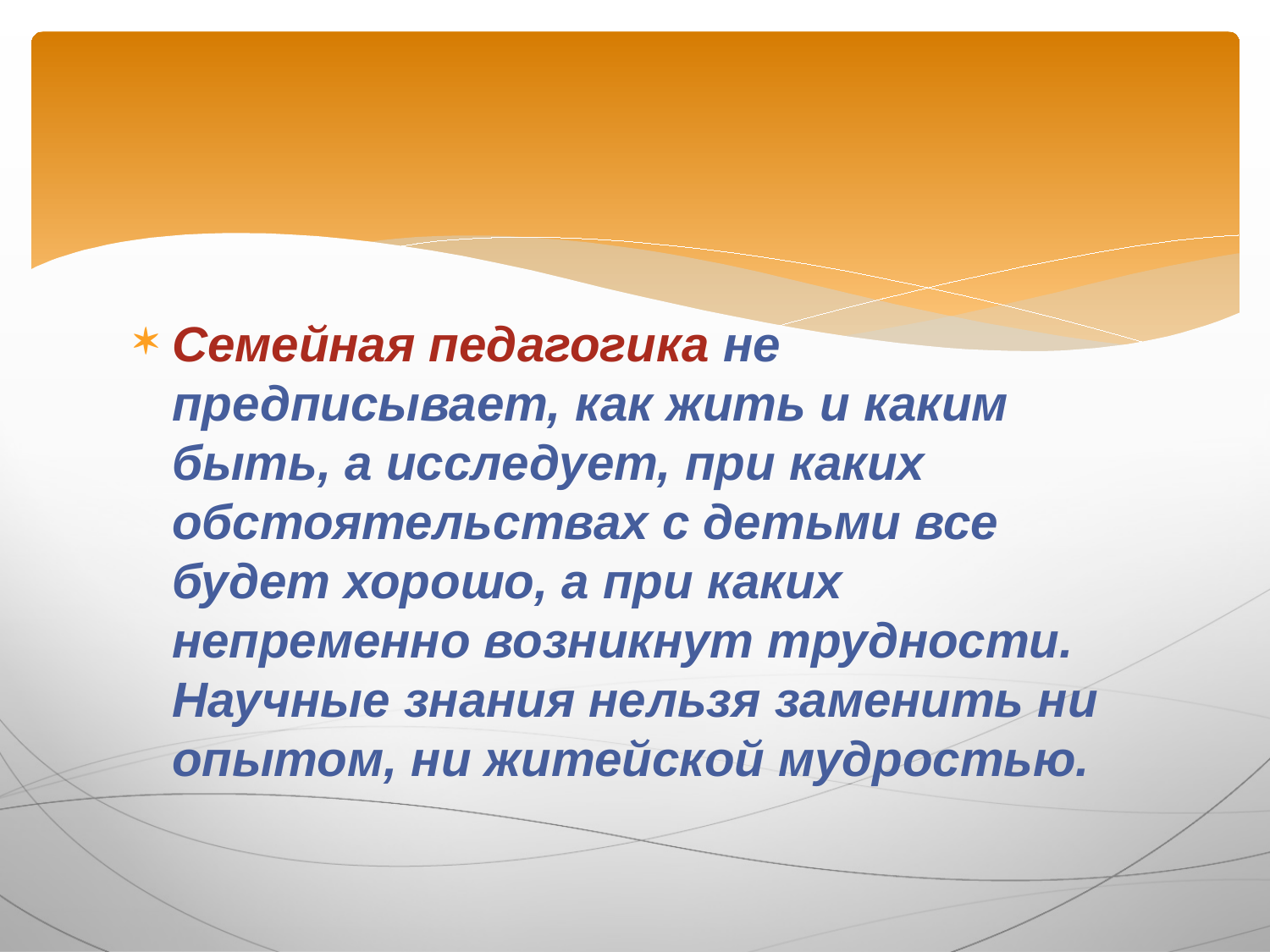

Семейная педагогика не предписывает, как жить и каким быть, а исследует, при каких обстоятельствах с детьми все будет хорошо, а при каких непременно возникнут трудности. Научные знания нельзя заменить ни опытом, ни житейской мудростью.